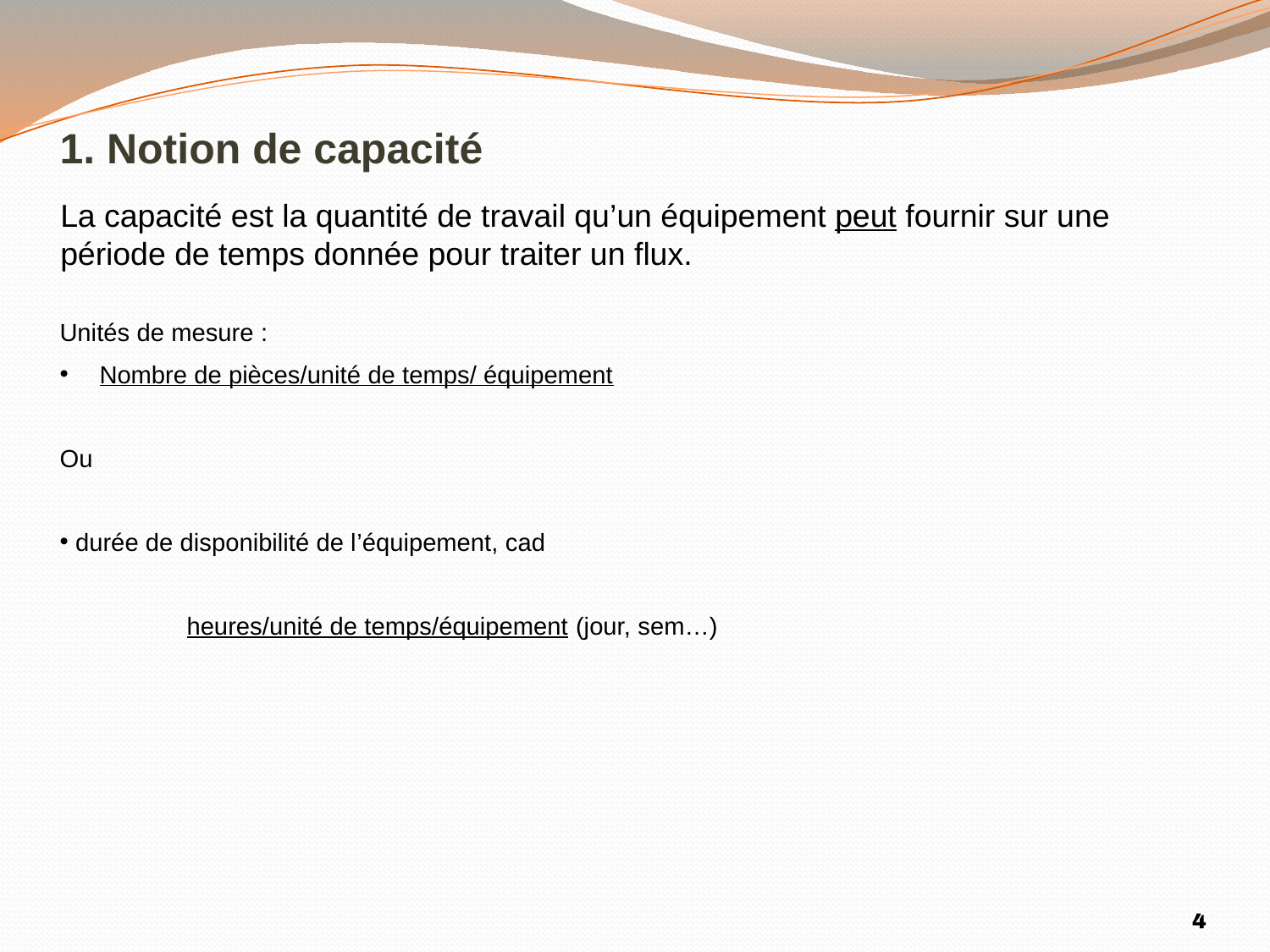

1. Notion de capacité
La capacité est la quantité de travail qu’un équipement peut fournir sur une période de temps donnée pour traiter un flux.
Unités de mesure :
Nombre de pièces/unité de temps/ équipement

Ou

 durée de disponibilité de l’équipement, cad

	heures/unité de temps/équipement (jour, sem…)
4